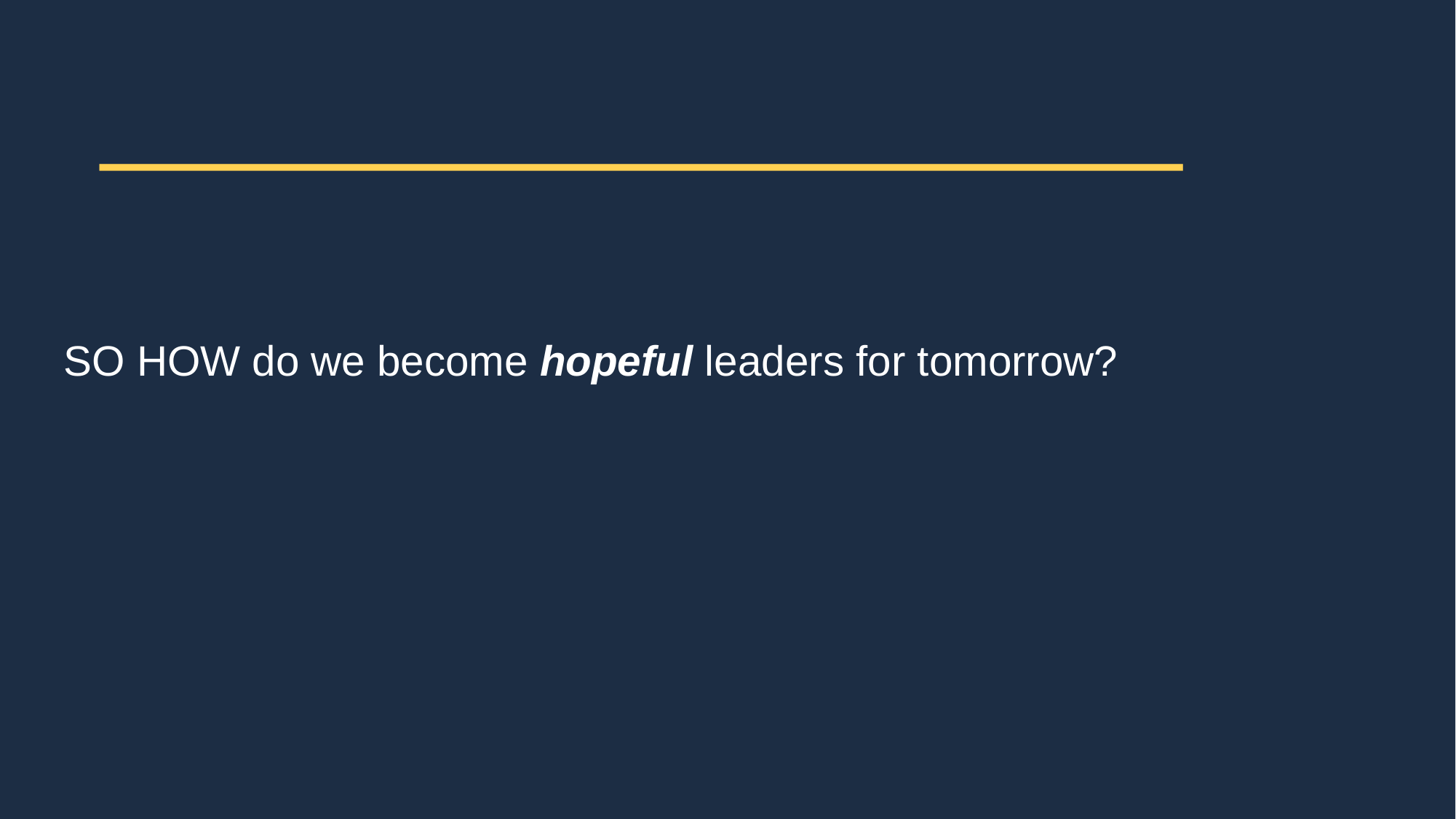

SO HOW do we become hopeful leaders for tomorrow?